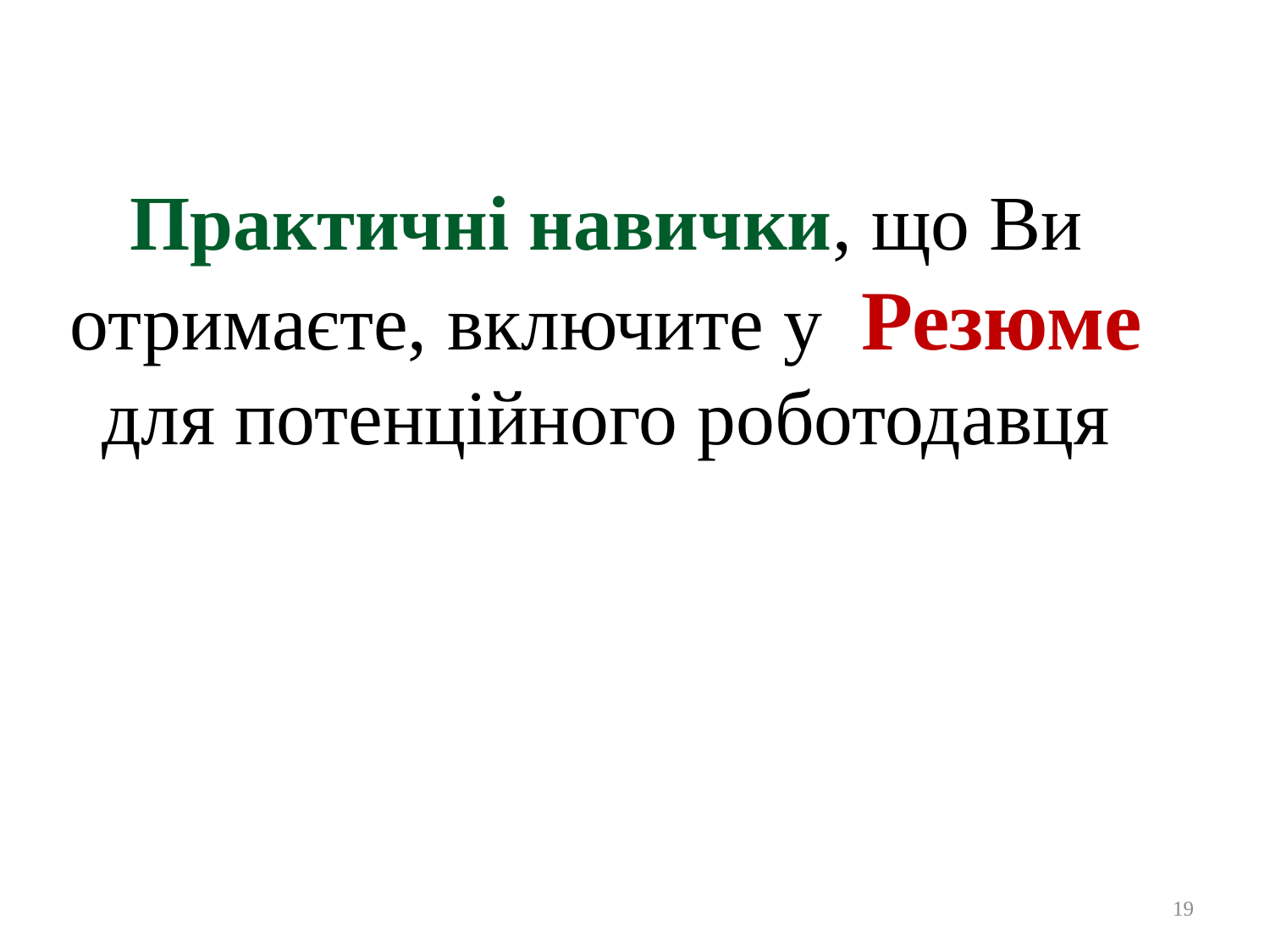

Практичні навички, що Ви отримаєте, включите у  Резюме для потенційного роботодавця
19